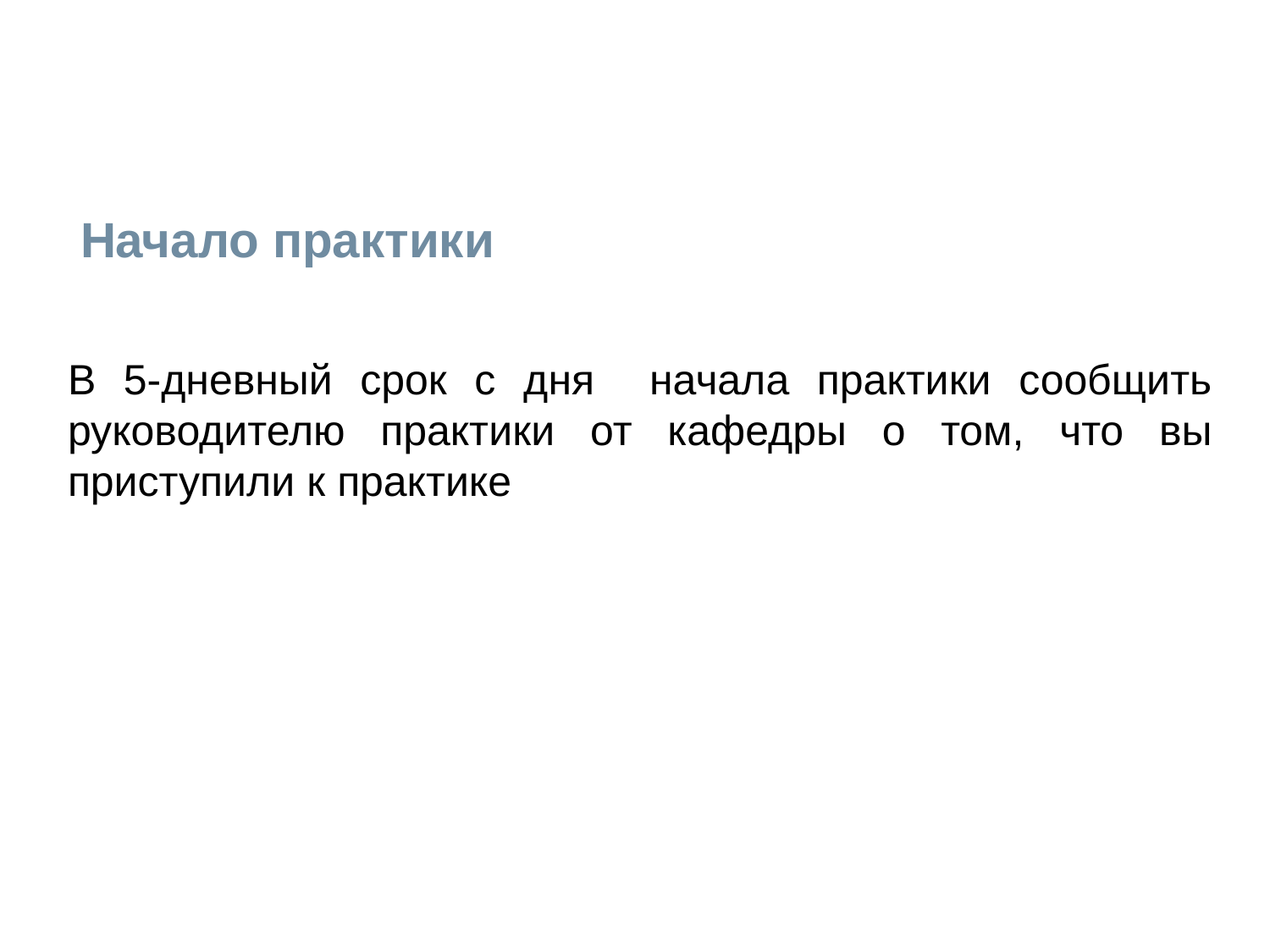

# Начало практики
В 5-дневный срок с дня  начала практики сообщить руководителю практики от кафедры о том, что вы приступили к практике